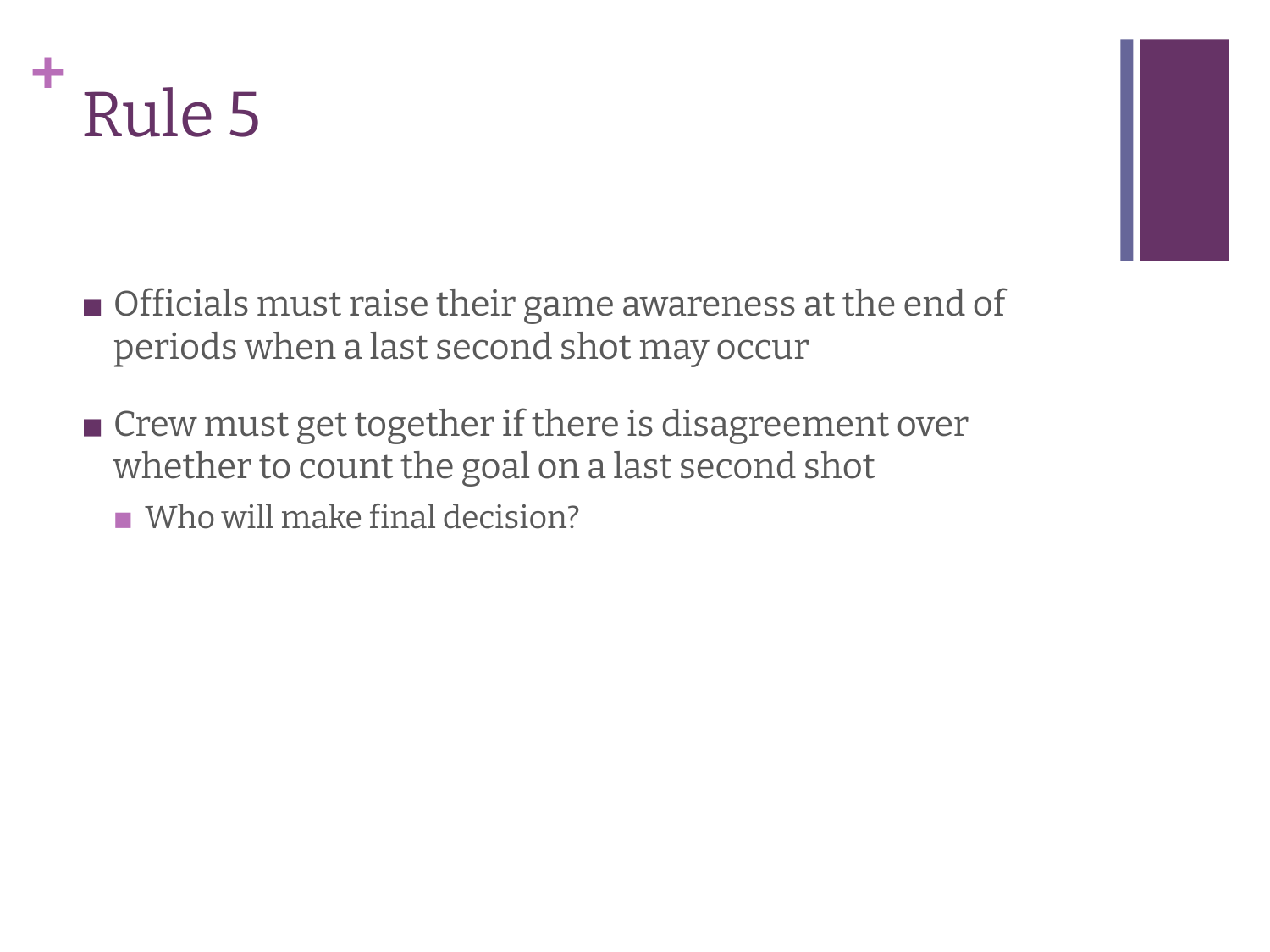

Rule 5
Officials must raise their game awareness at the end of periods when a last second shot may occur
Crew must get together if there is disagreement over whether to count the goal on a last second shot
Who will make final decision?